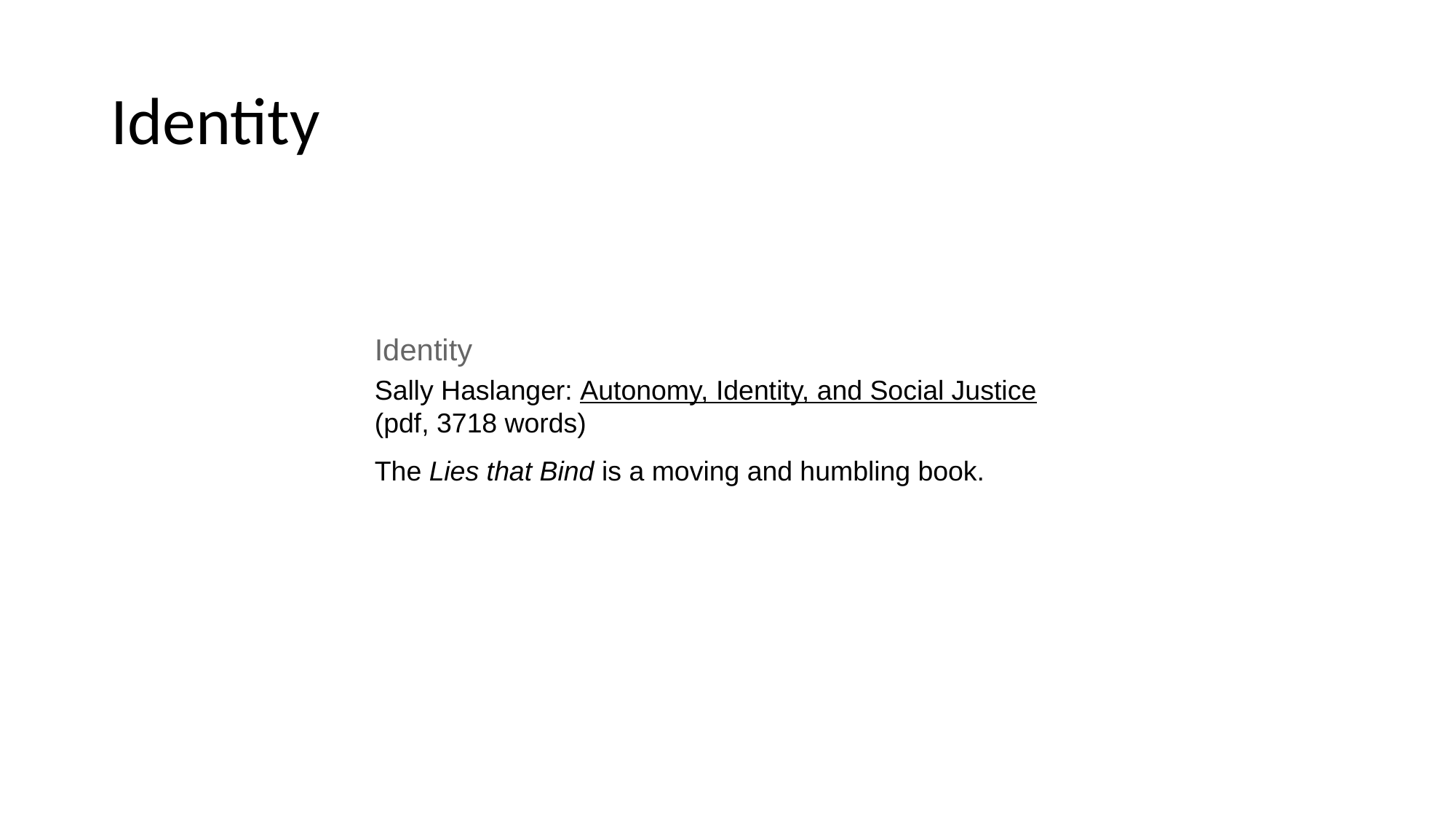

# Identity

Identity
Sally Haslanger: Autonomy, Identity, and Social Justice (pdf, 3718 words)
The Lies that Bind is a moving and humbling book.